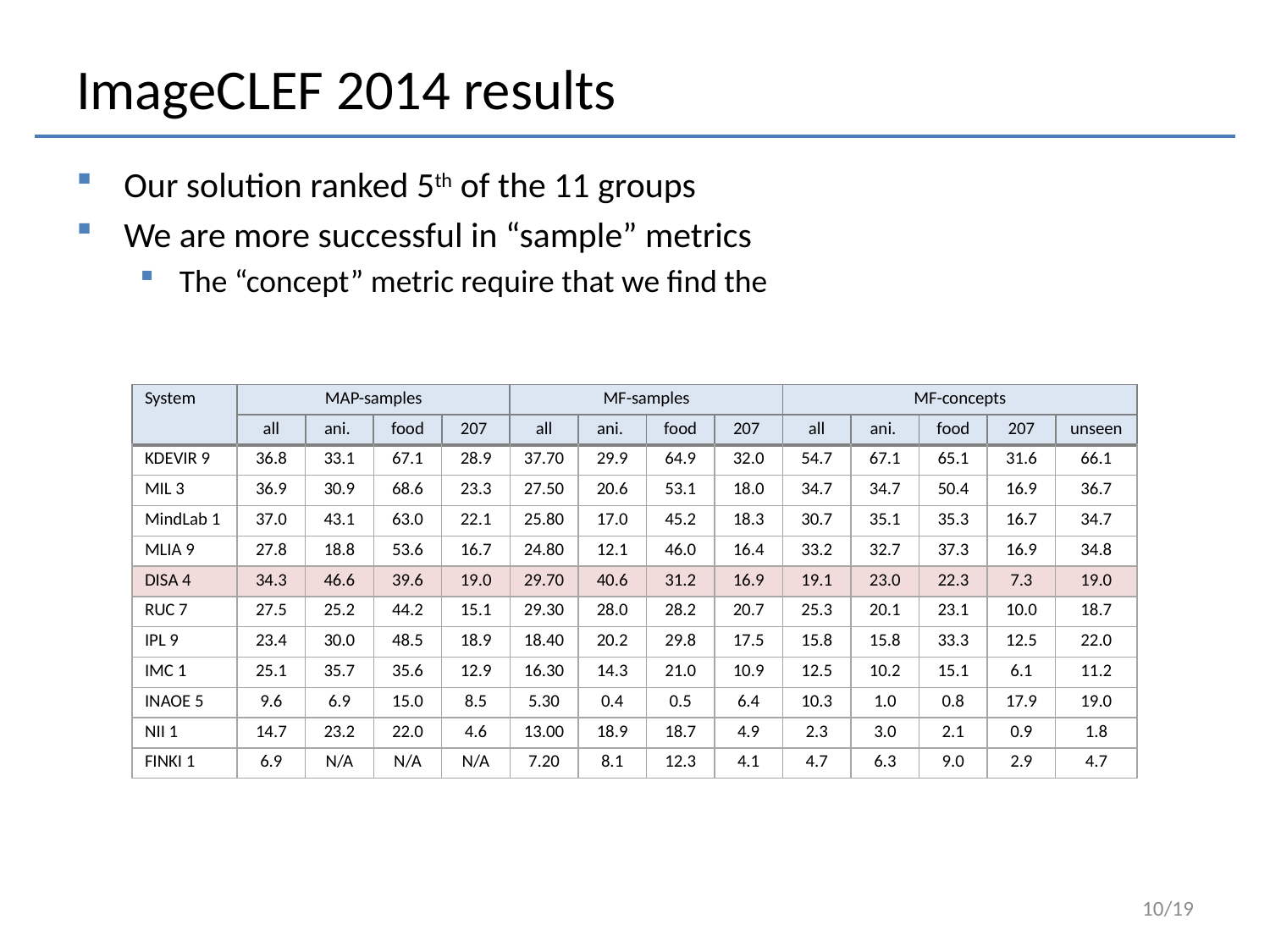

# ImageCLEF 2014 results
Our solution ranked 5th of the 11 groups
We are more successful in “sample” metrics
The “concept” metric require that we find the

| System | MAP-samples |  |  |  | MF-samples |  |  |  | MF-concepts |  |  |  |  |
| --- | --- | --- | --- | --- | --- | --- | --- | --- | --- | --- | --- | --- | --- |
|  | all | ani. | food | 207 | all | ani. | food | 207 | all | ani. | food | 207 | unseen |
| KDEVIR 9 | 36.8 | 33.1 | 67.1 | 28.9 | 37.70 | 29.9 | 64.9 | 32.0 | 54.7 | 67.1 | 65.1 | 31.6 | 66.1 |
| MIL 3 | 36.9 | 30.9 | 68.6 | 23.3 | 27.50 | 20.6 | 53.1 | 18.0 | 34.7 | 34.7 | 50.4 | 16.9 | 36.7 |
| MindLab 1 | 37.0 | 43.1 | 63.0 | 22.1 | 25.80 | 17.0 | 45.2 | 18.3 | 30.7 | 35.1 | 35.3 | 16.7 | 34.7 |
| MLIA 9 | 27.8 | 18.8 | 53.6 | 16.7 | 24.80 | 12.1 | 46.0 | 16.4 | 33.2 | 32.7 | 37.3 | 16.9 | 34.8 |
| DISA 4 | 34.3 | 46.6 | 39.6 | 19.0 | 29.70 | 40.6 | 31.2 | 16.9 | 19.1 | 23.0 | 22.3 | 7.3 | 19.0 |
| RUC 7 | 27.5 | 25.2 | 44.2 | 15.1 | 29.30 | 28.0 | 28.2 | 20.7 | 25.3 | 20.1 | 23.1 | 10.0 | 18.7 |
| IPL 9 | 23.4 | 30.0 | 48.5 | 18.9 | 18.40 | 20.2 | 29.8 | 17.5 | 15.8 | 15.8 | 33.3 | 12.5 | 22.0 |
| IMC 1 | 25.1 | 35.7 | 35.6 | 12.9 | 16.30 | 14.3 | 21.0 | 10.9 | 12.5 | 10.2 | 15.1 | 6.1 | 11.2 |
| INAOE 5 | 9.6 | 6.9 | 15.0 | 8.5 | 5.30 | 0.4 | 0.5 | 6.4 | 10.3 | 1.0 | 0.8 | 17.9 | 19.0 |
| NII 1 | 14.7 | 23.2 | 22.0 | 4.6 | 13.00 | 18.9 | 18.7 | 4.9 | 2.3 | 3.0 | 2.1 | 0.9 | 1.8 |
| FINKI 1 | 6.9 | N/A | N/A | N/A | 7.20 | 8.1 | 12.3 | 4.1 | 4.7 | 6.3 | 9.0 | 2.9 | 4.7 |
10/19